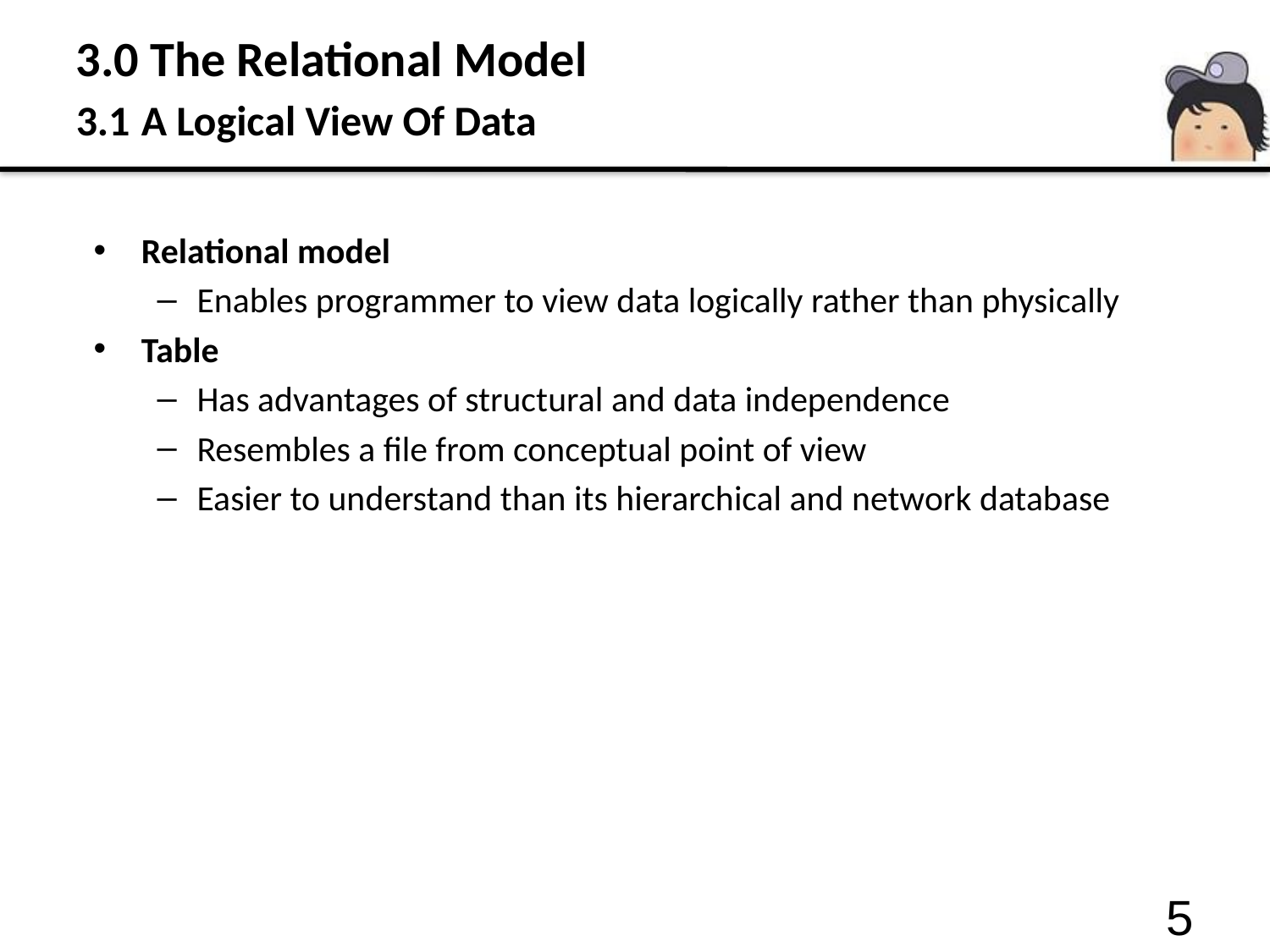

# 3.0 The Relational Model 3.1 A Logical View Of Data
Relational model
Enables programmer to view data logically rather than physically
Table
Has advantages of structural and data independence
Resembles a file from conceptual point of view
Easier to understand than its hierarchical and network database
5